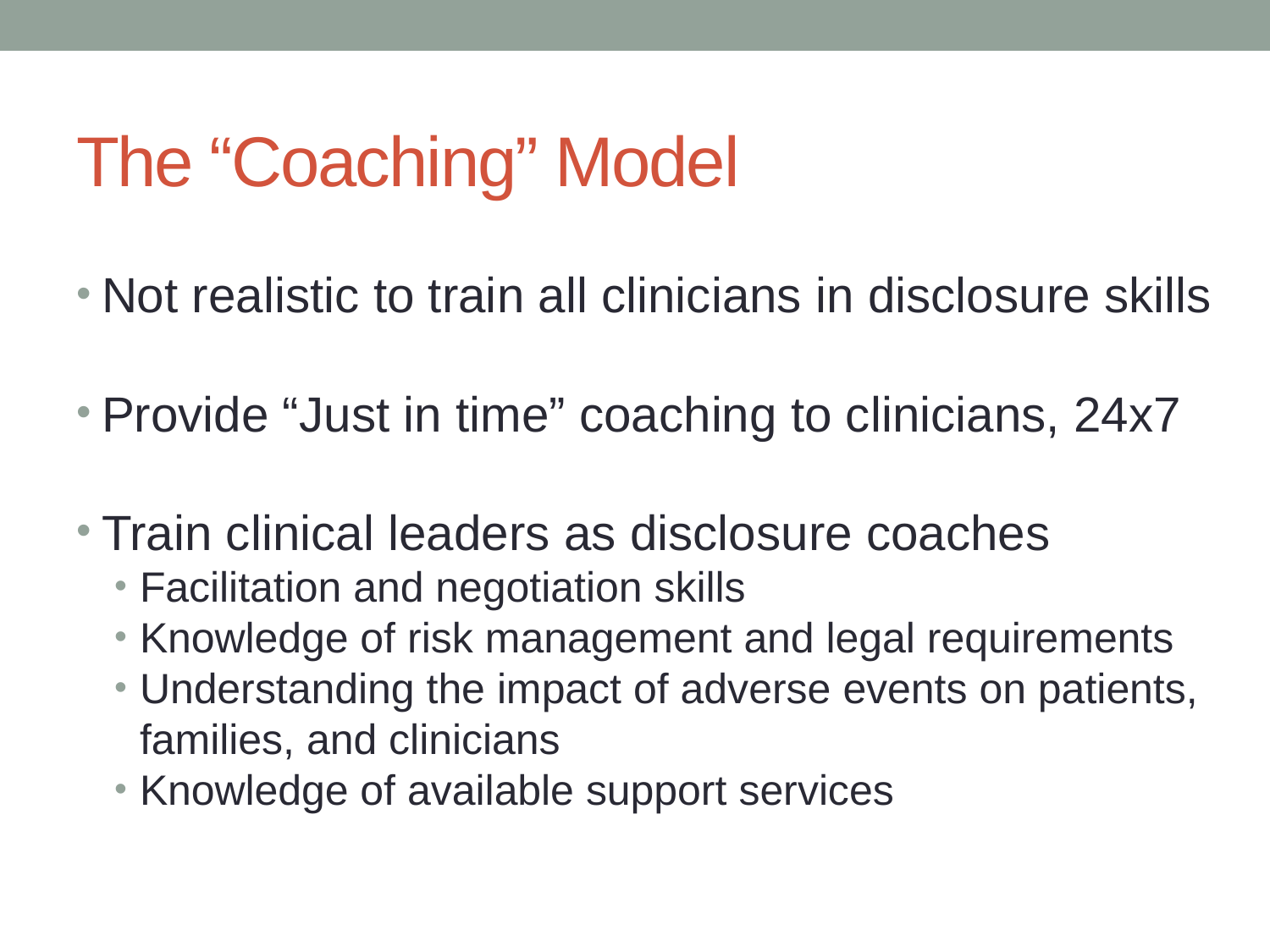

# The “Coaching” Model
Not realistic to train all clinicians in disclosure skills

Provide “Just in time” coaching to clinicians, 24x7

Train clinical leaders as disclosure coaches
Facilitation and negotiation skills
Knowledge of risk management and legal requirements
Understanding the impact of adverse events on patients, families, and clinicians
Knowledge of available support services